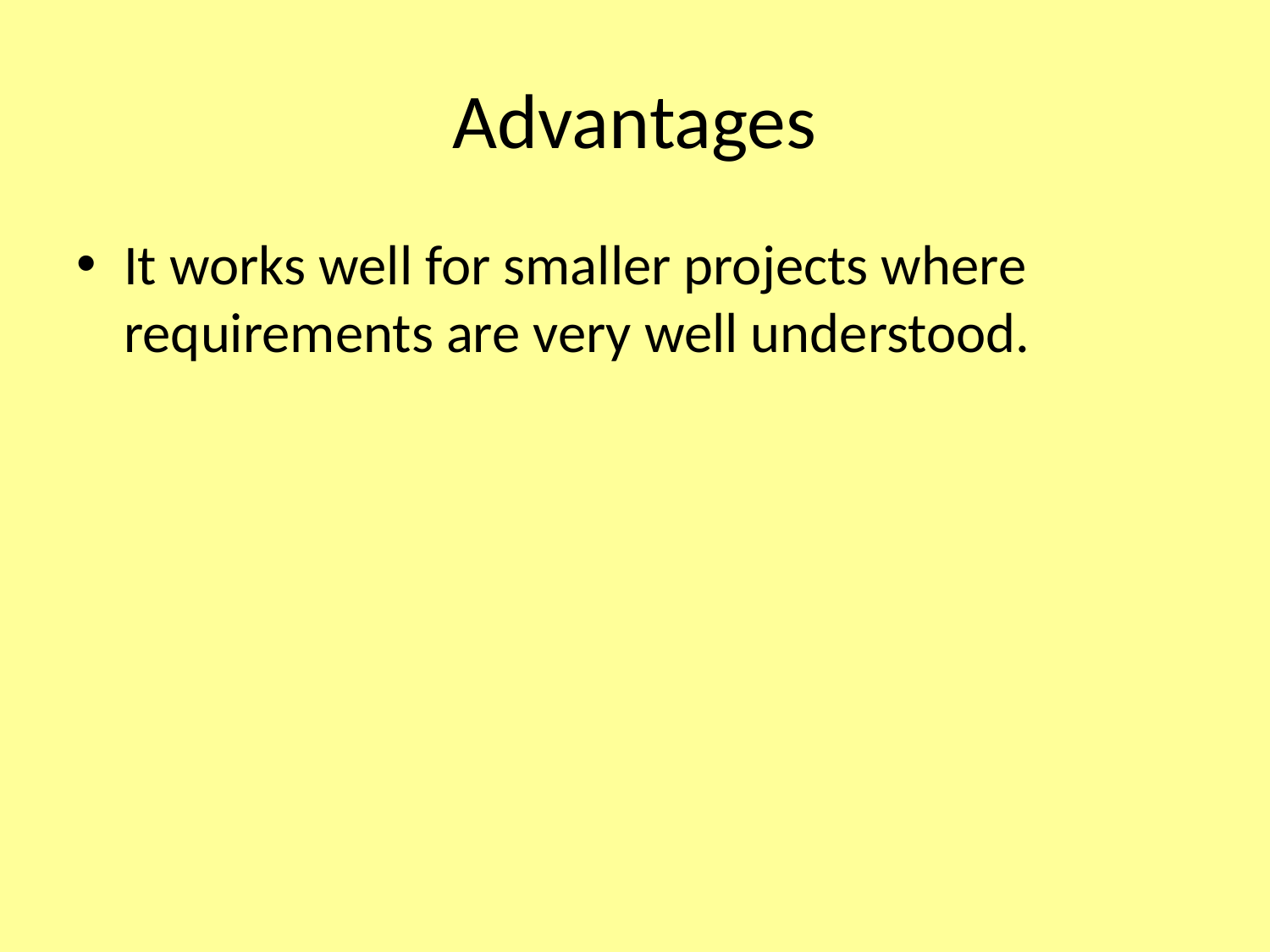

# Advantages
It works well for smaller projects where requirements are very well understood.